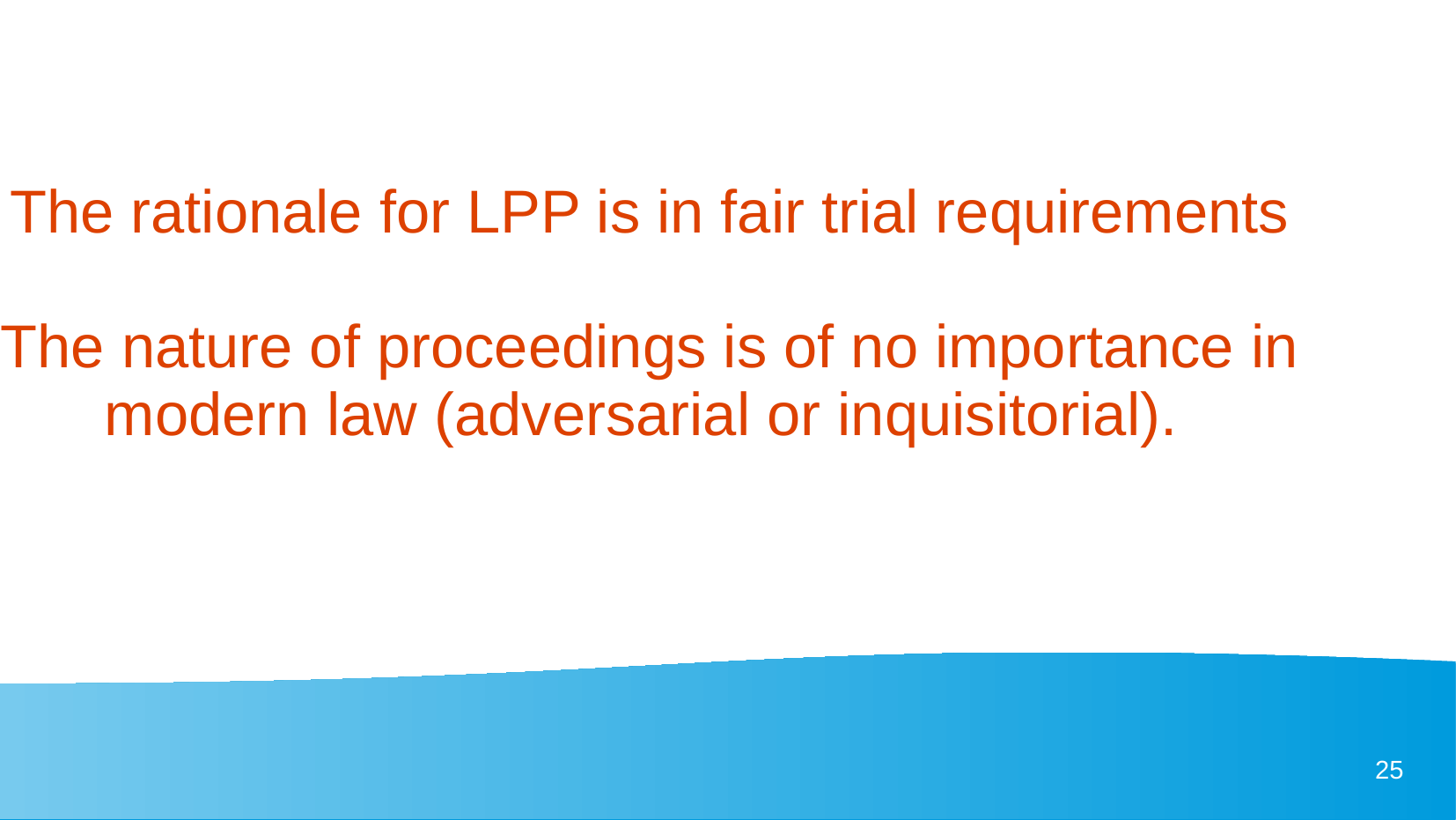

The rationale for LPP is in fair trial requirements
The nature of proceedings is of no importance in modern law (adversarial or inquisitorial).